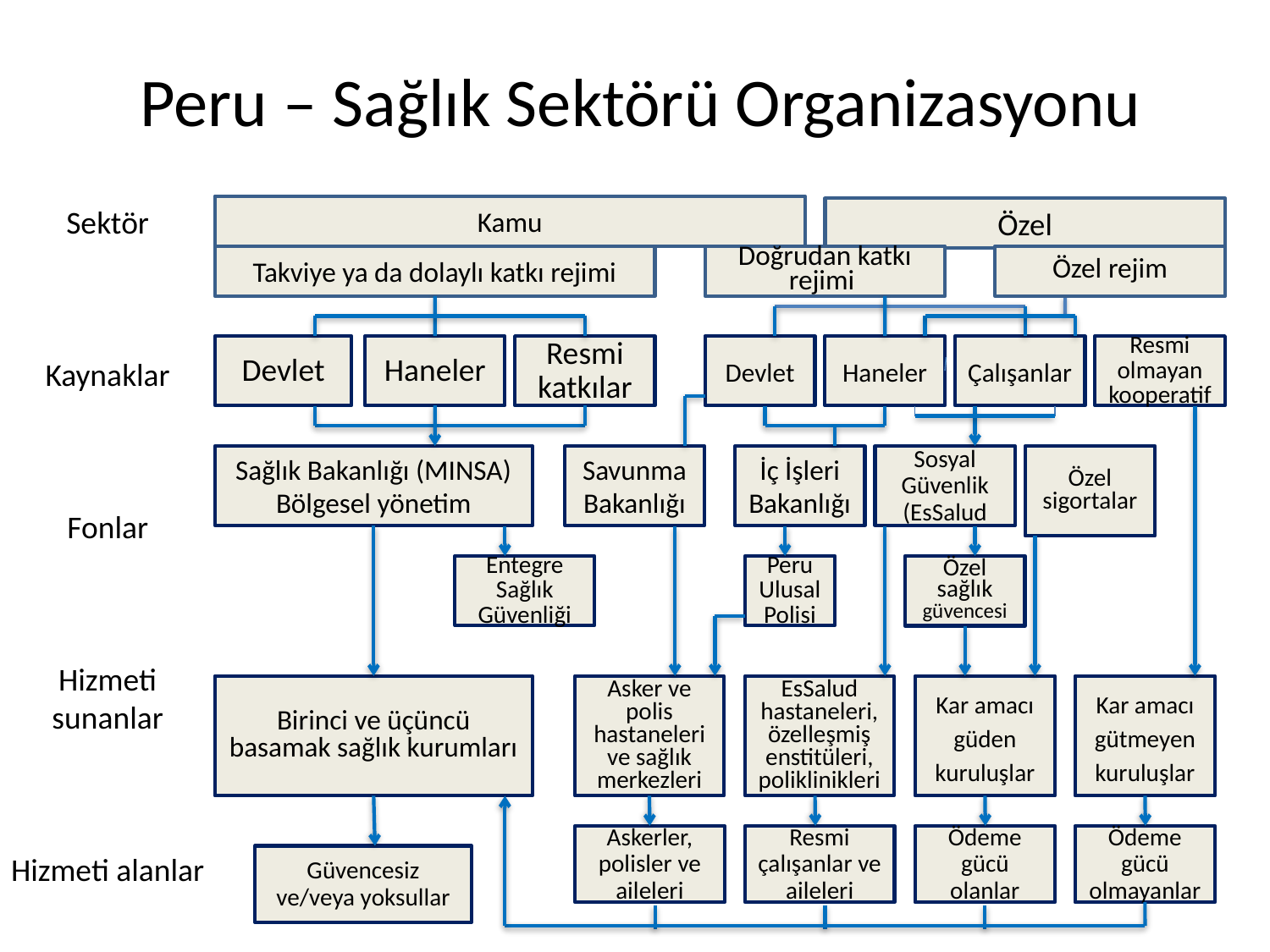

# Peru – Sağlık Sektörü Organizasyonu
Sektör

Kaynaklar

Fonlar

Hizmeti
sunanlar

Hizmeti alanlar
Kamu
Özel
Takviye ya da dolaylı katkı rejimi
Doğrudan katkı rejimi
Özel rejim
Devlet
Haneler
Resmi katkılar
Devlet
Haneler
Çalışanlar
Resmi olmayan kooperatif
Sağlık Bakanlığı (MINSA)
Bölgesel yönetim
Savunma Bakanlığı
İç İşleri Bakanlığı
Sosyal Güvenlik (EsSalud
Özel sigortalar
Entegre Sağlık Güvenliği
Peru Ulusal Polisi
Özel sağlık güvencesi
Birinci ve üçüncü basamak sağlık kurumları
Asker ve polis hastaneleri ve sağlık merkezleri
EsSalud hastaneleri, özelleşmiş enstitüleri, poliklinikleri
Kar amacı güden kuruluşlar
Kar amacı gütmeyen kuruluşlar
Askerler, polisler ve aileleri
Resmi çalışanlar ve aileleri
Ödeme gücü olanlar
Ödeme gücü olmayanlar
Güvencesiz ve/veya yoksullar